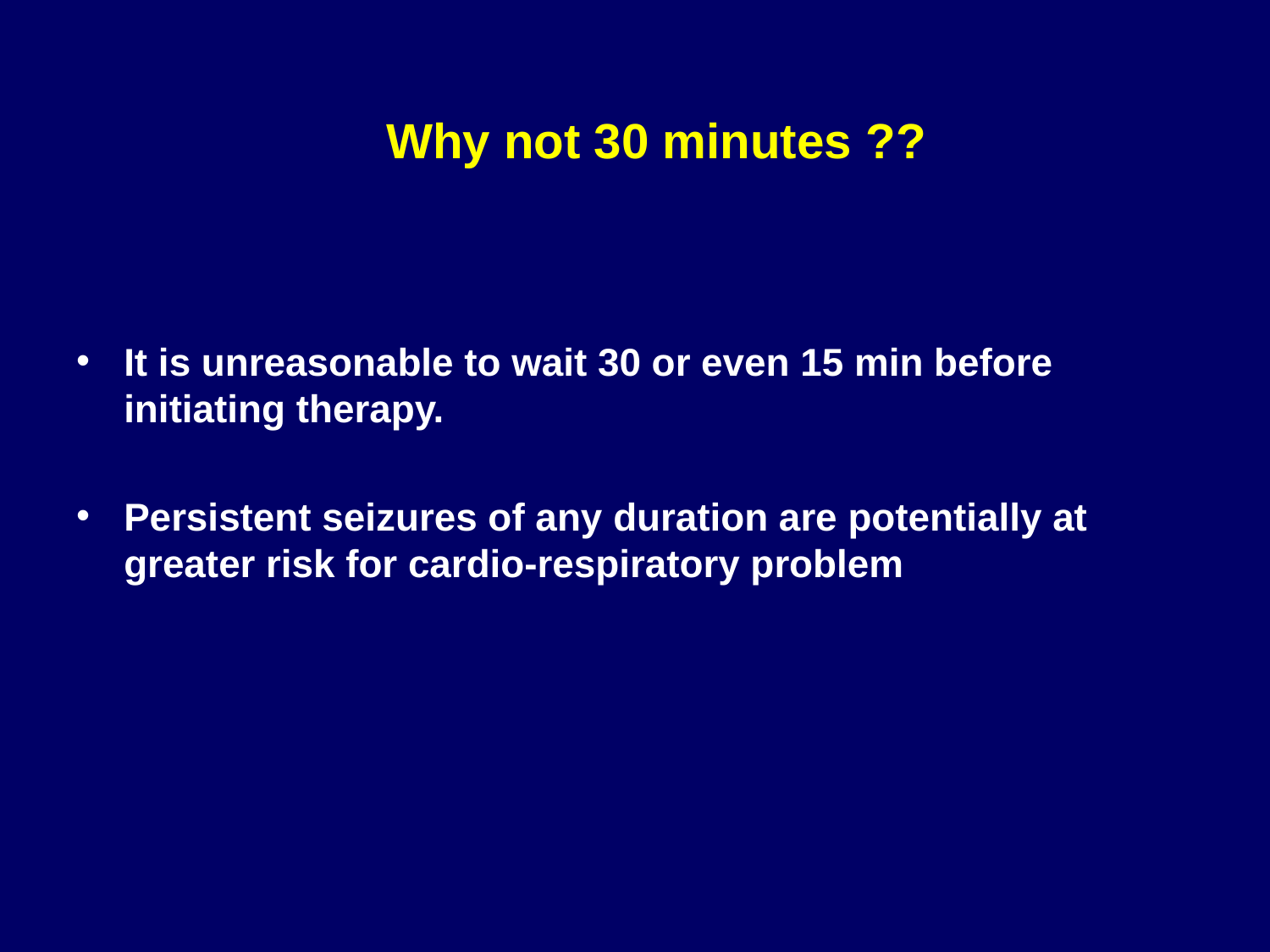

Why not 30 minutes ??

It is unreasonable to wait 30 or even 15 min before initiating therapy.

Persistent seizures of any duration are potentially at greater risk for cardio-respiratory problem